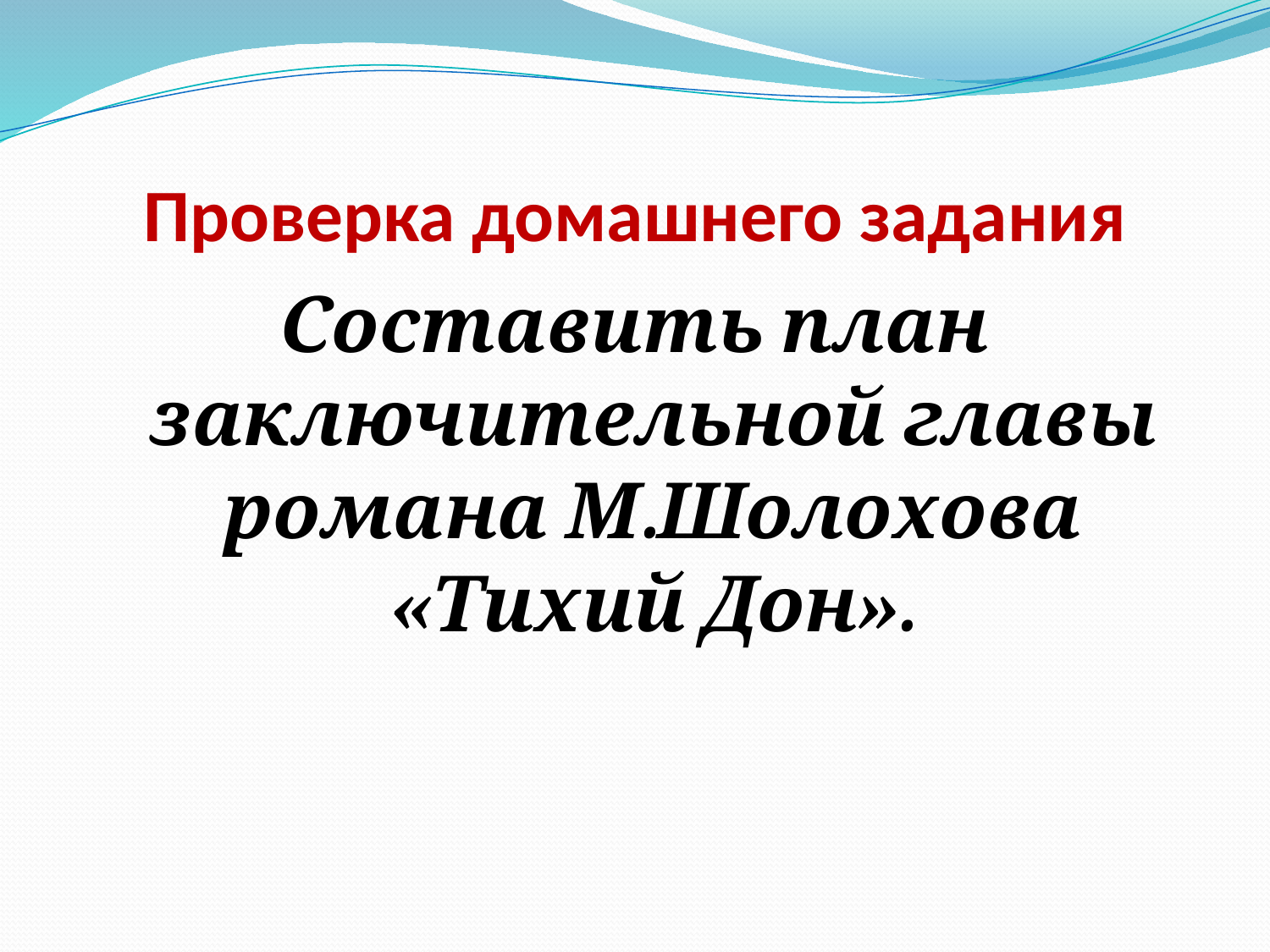

# Проверка домашнего задания
Составить план заключительной главы романа М.Шолохова «Тихий Дон».